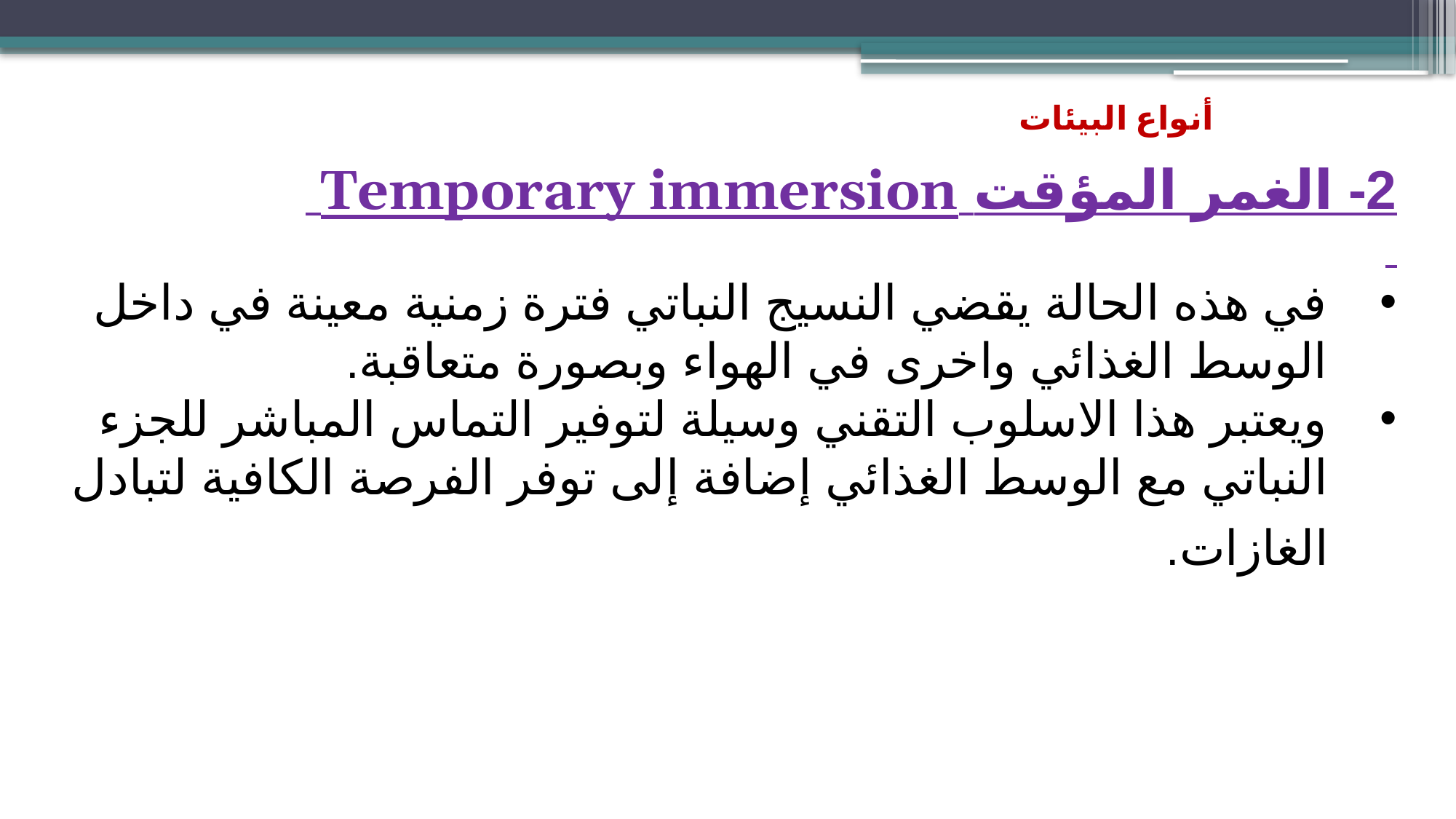

# أنواع البيئات
2- الغمر المؤقت Temporary immersion
في هذه الحالة يقضي النسيج النباتي فترة زمنية معينة في داخل الوسط الغذائي واخرى في الهواء وبصورة متعاقبة.
ويعتبر هذا الاسلوب التقني وسيلة لتوفير التماس المباشر للجزء النباتي مع الوسط الغذائي إضافة إلى توفر الفرصة الكافية لتبادل الغازات.